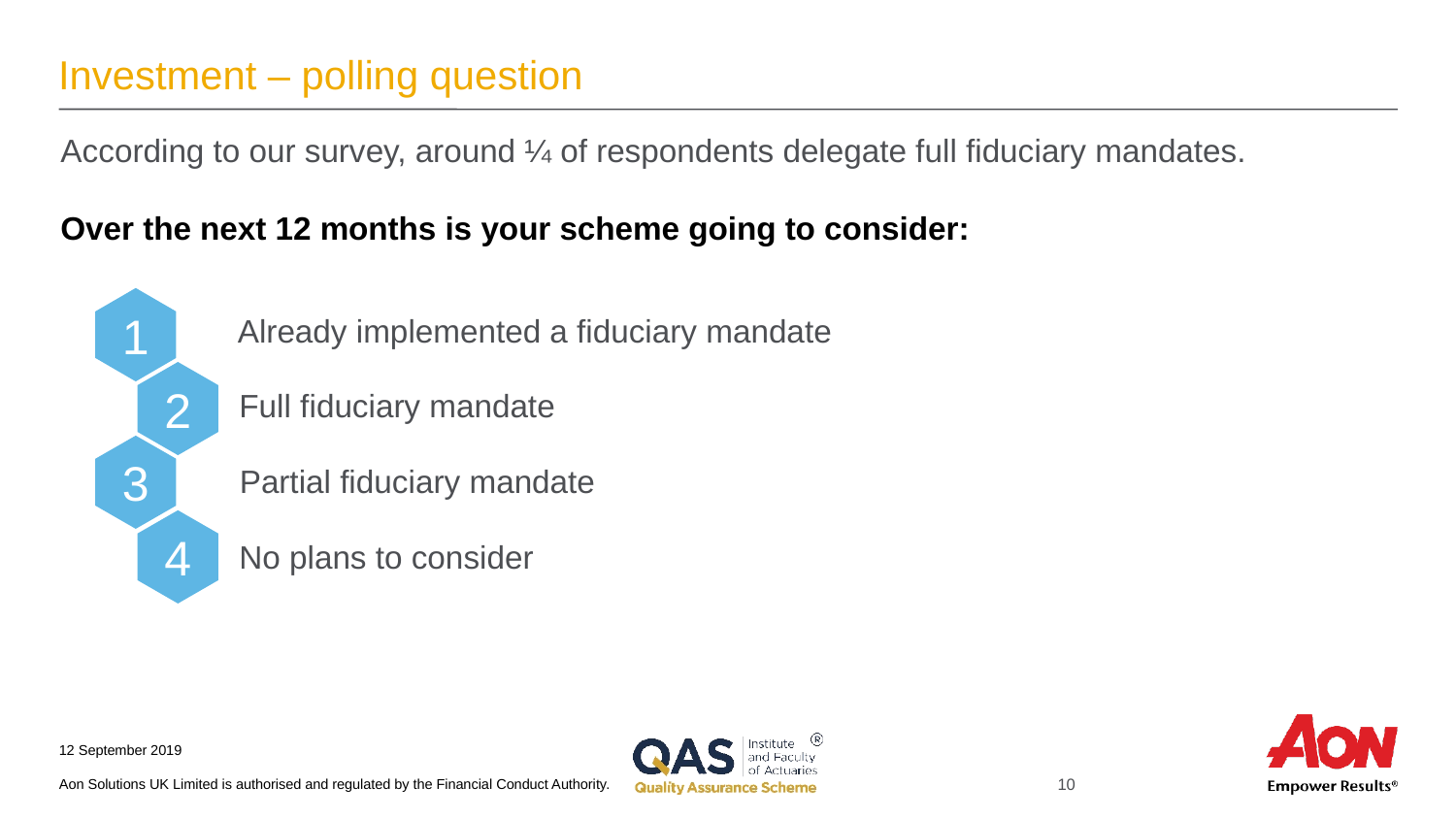

# Investment – polling question
According to our survey, around ¼ of respondents delegate full fiduciary mandates.

Over the next 12 months is your scheme going to consider:
1
2
3
4
Already implemented a fiduciary mandate
Full fiduciary mandate
Partial fiduciary mandate
No plans to consider